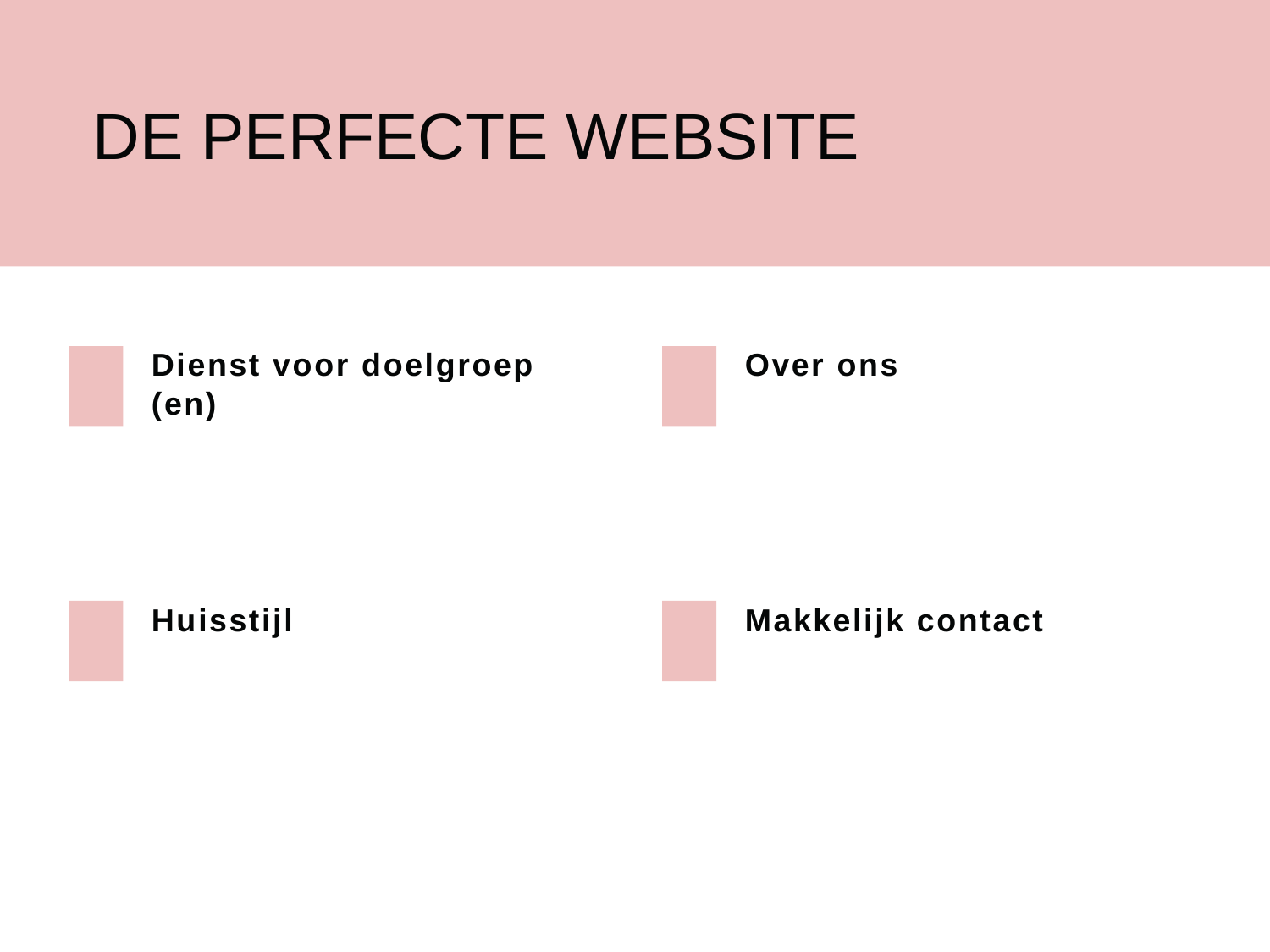

DE PERFECTE WEBSITE
Dienst voor doelgroep (en)

Over ons

Huisstijl

Makkelijk contact